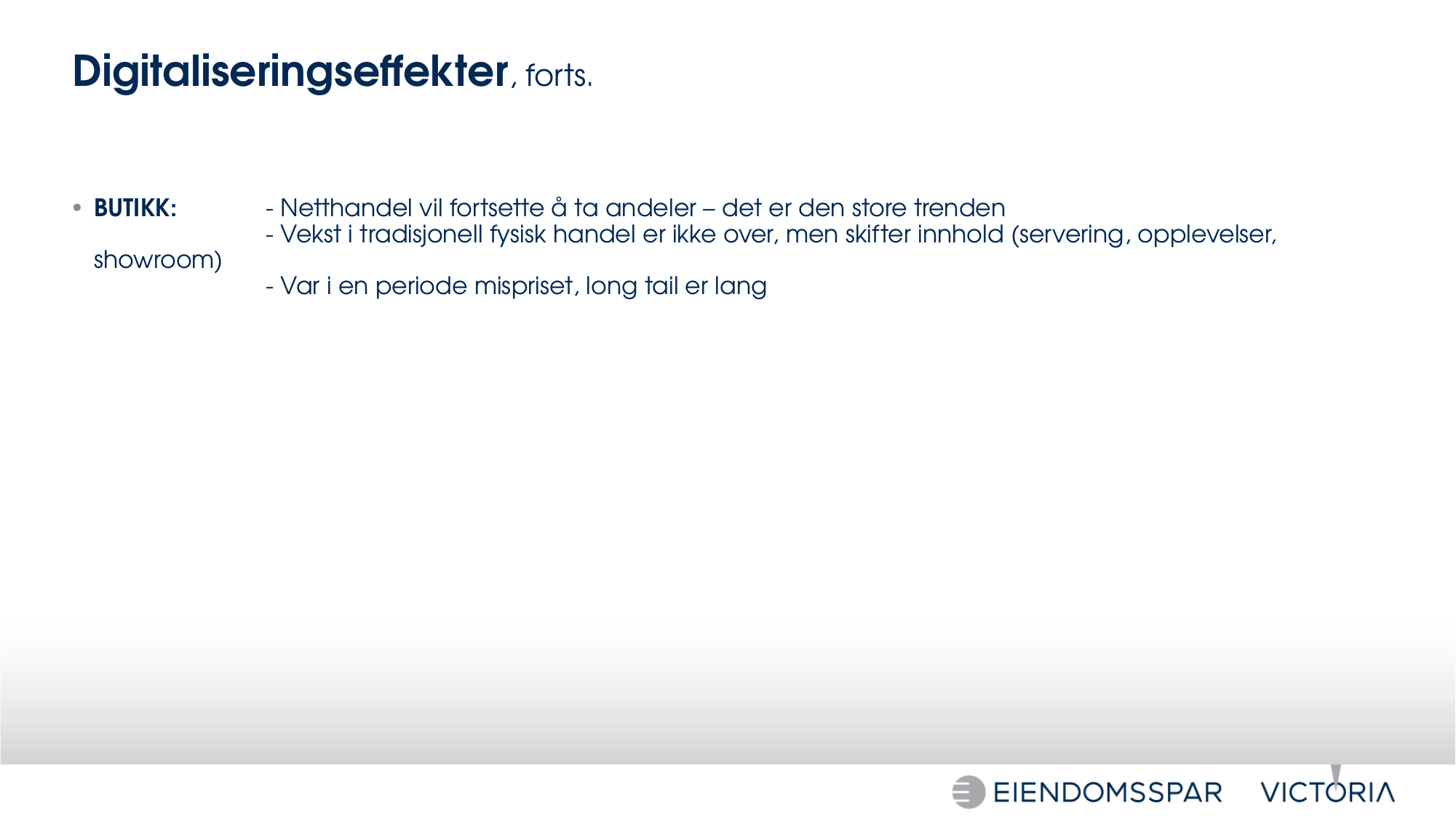

# Digitaliseringseffekter, forts.
BUTIKK:	- Netthandel vil fortsette å ta andeler – det er den store trenden
	- Vekst i tradisjonell fysisk handel er ikke over, men skifter innhold (servering, opplevelser, showroom)
	- Var i en periode mispriset, long tail er lang